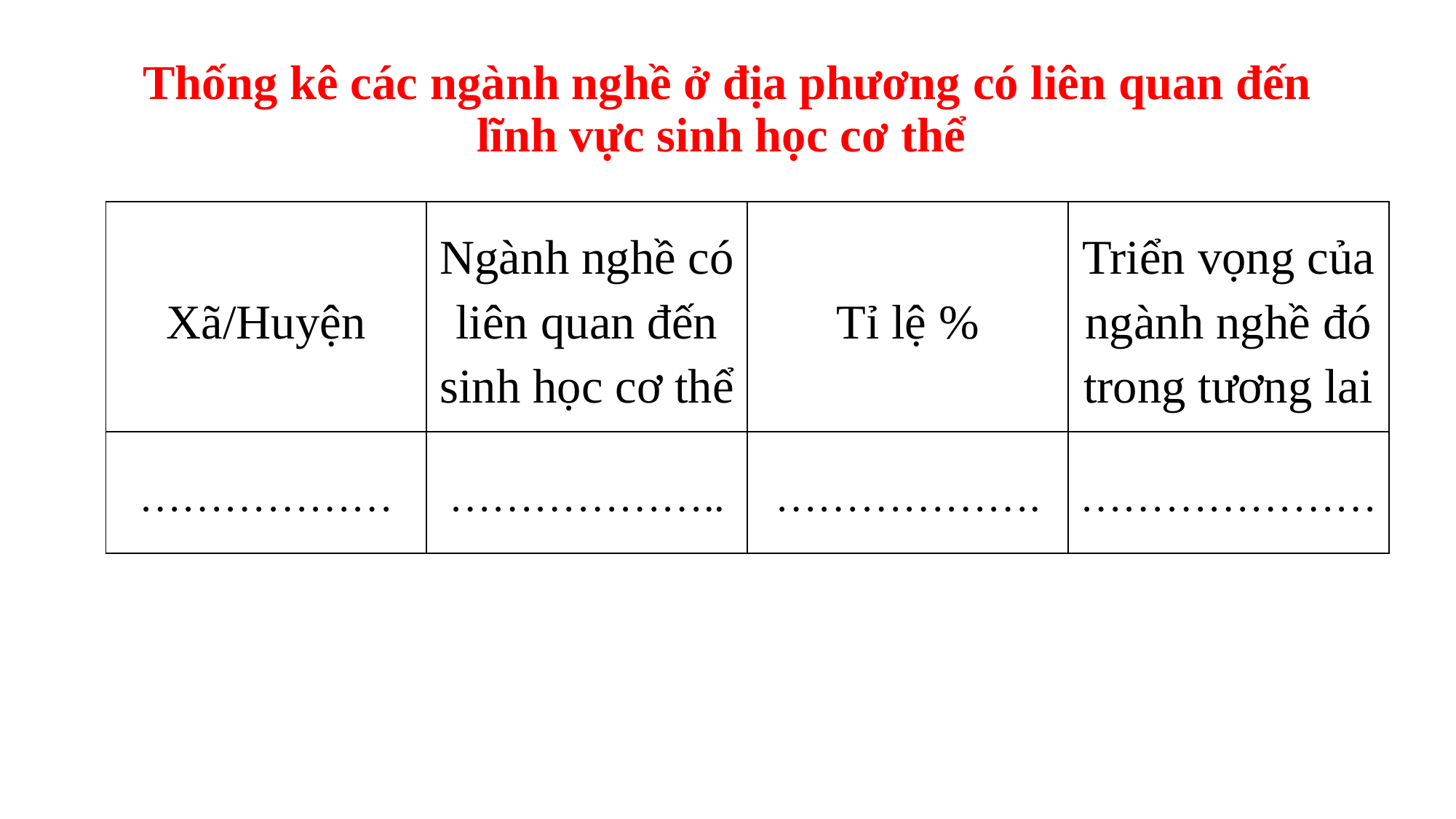

# Thống kê các ngành nghề ở địa phương có liên quan đến lĩnh vực sinh học cơ thể
| Xã/Huyện | Ngành nghề có liên quan đến sinh học cơ thể | Tỉ lệ % | Triển vọng của ngành nghề đó trong tương lai |
| --- | --- | --- | --- |
| ……………… | ……………….. | ………………. | ………………… |